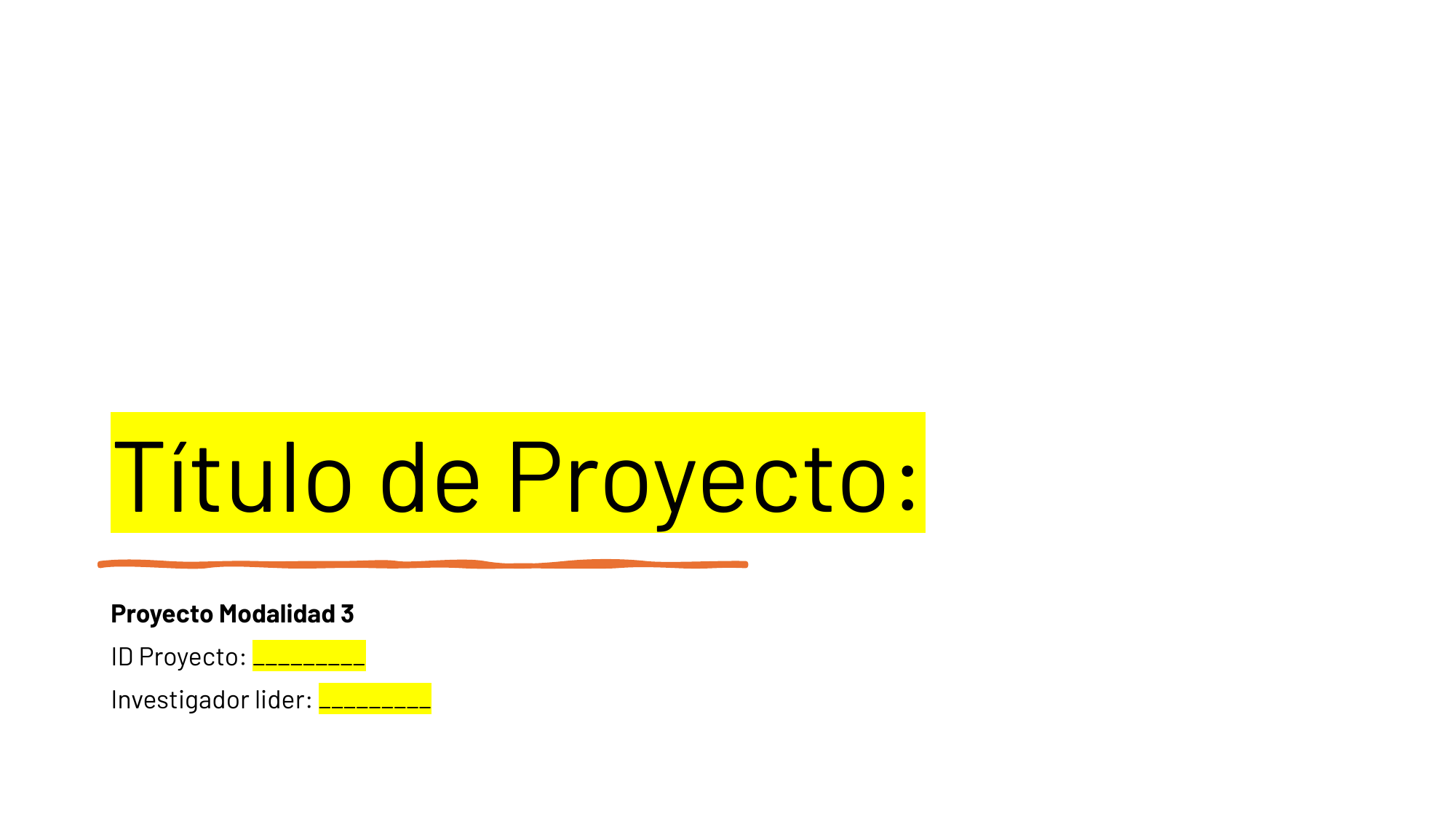

# Título de Proyecto:

Proyecto Modalidad 3
ID Proyecto: _________
Investigador lider: _________